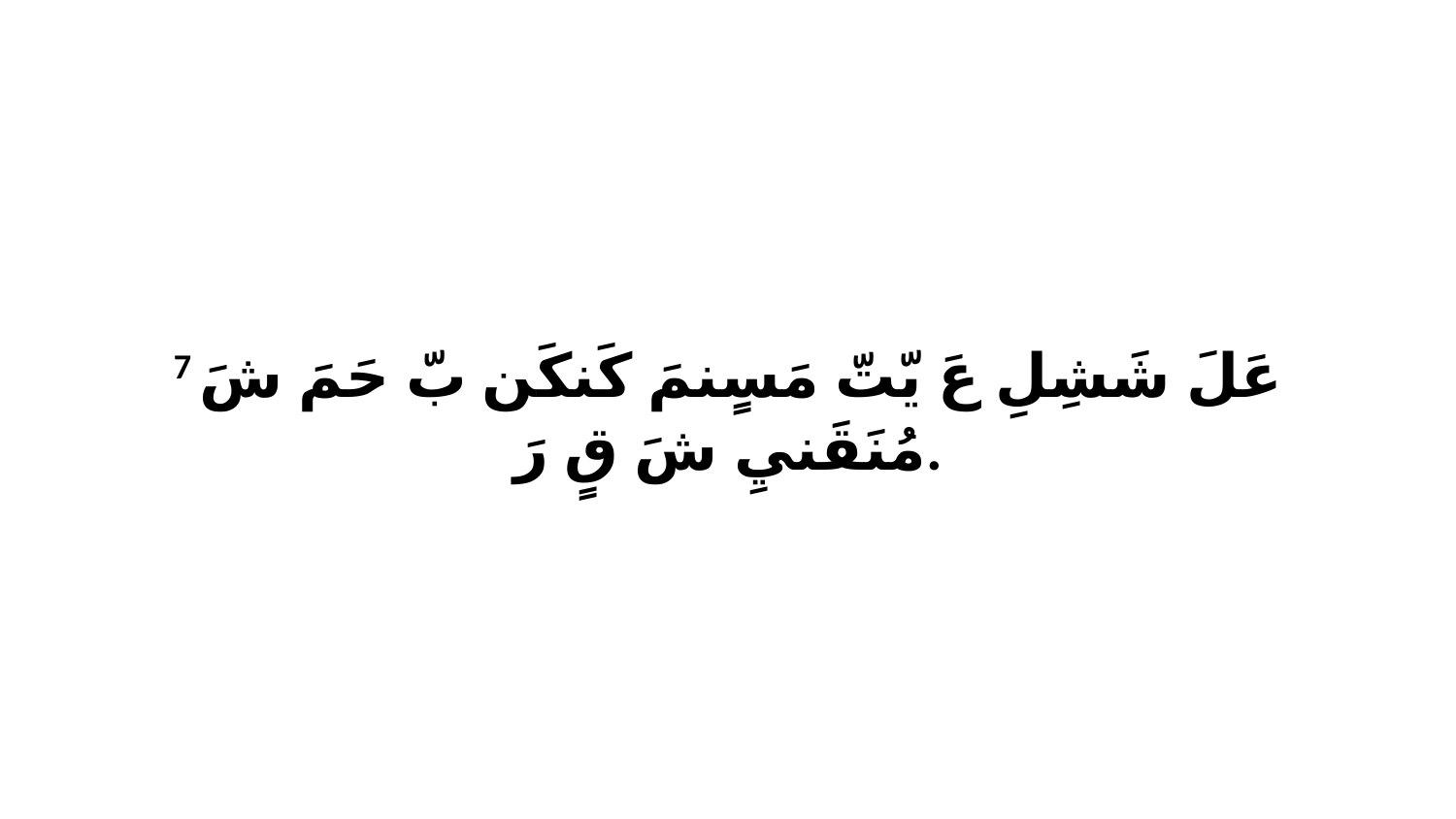

7 عَلَ شَشِلِ عَ يّتّ مَسٍنمَ كَنكَن بّ حَمَ شَ مُنَقَنيِ شَ قٍ رَ.